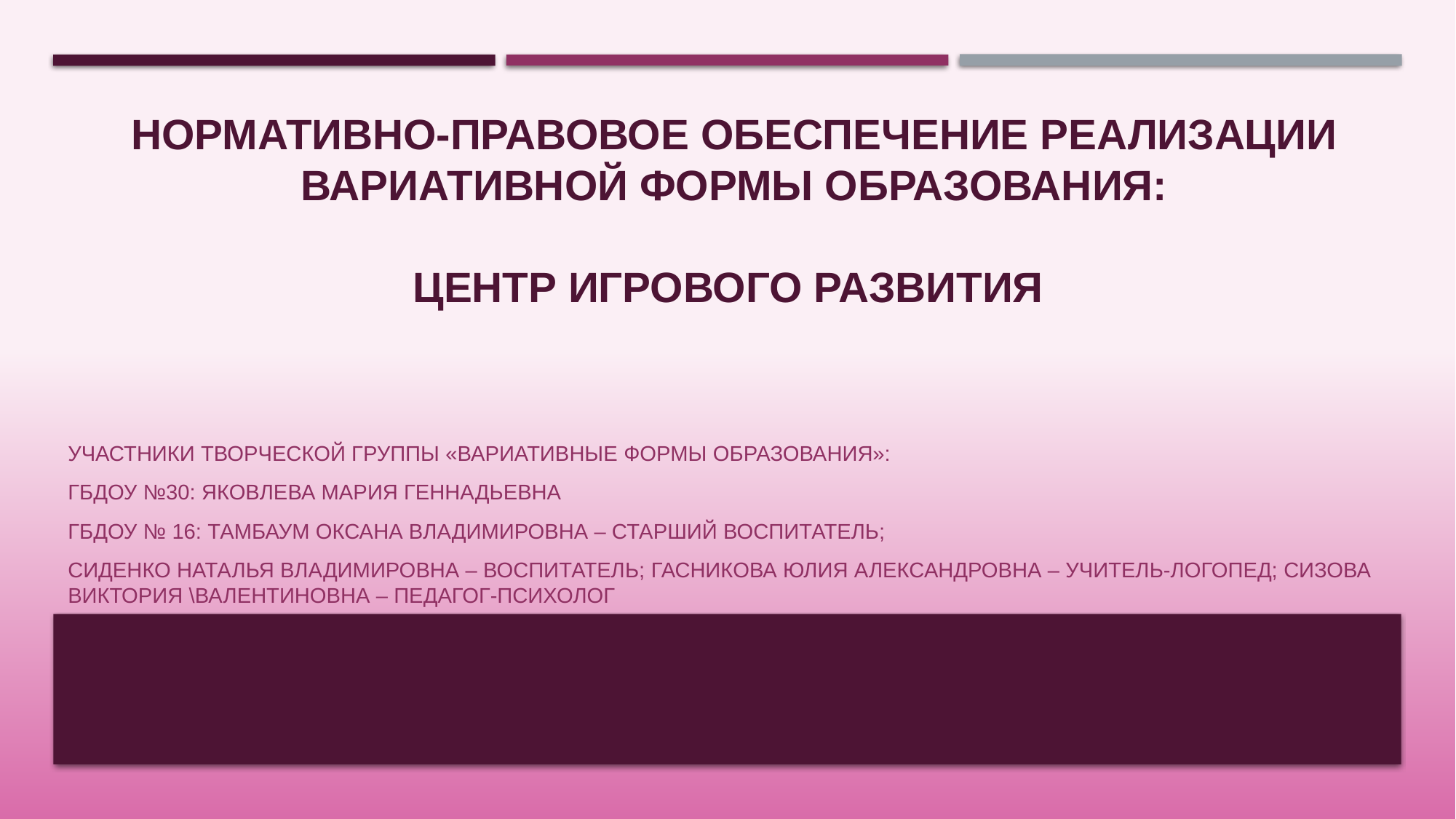

# Нормативно-правовое обеспечение реализации вариативной формы образования: Центр игрового развития
участники творческой группы «Вариативные формы образования»:
ГБДОУ №30: Яковлева Мария Геннадьевна
ГБДОУ № 16: Тамбаум Оксана Владимировна – старший воспитатель;
Сиденко Наталья Владимировна – воспитатель; Гасникова Юлия Александровна – учитель-логопед; Сизова Виктория \Валентиновна – педагог-психолог